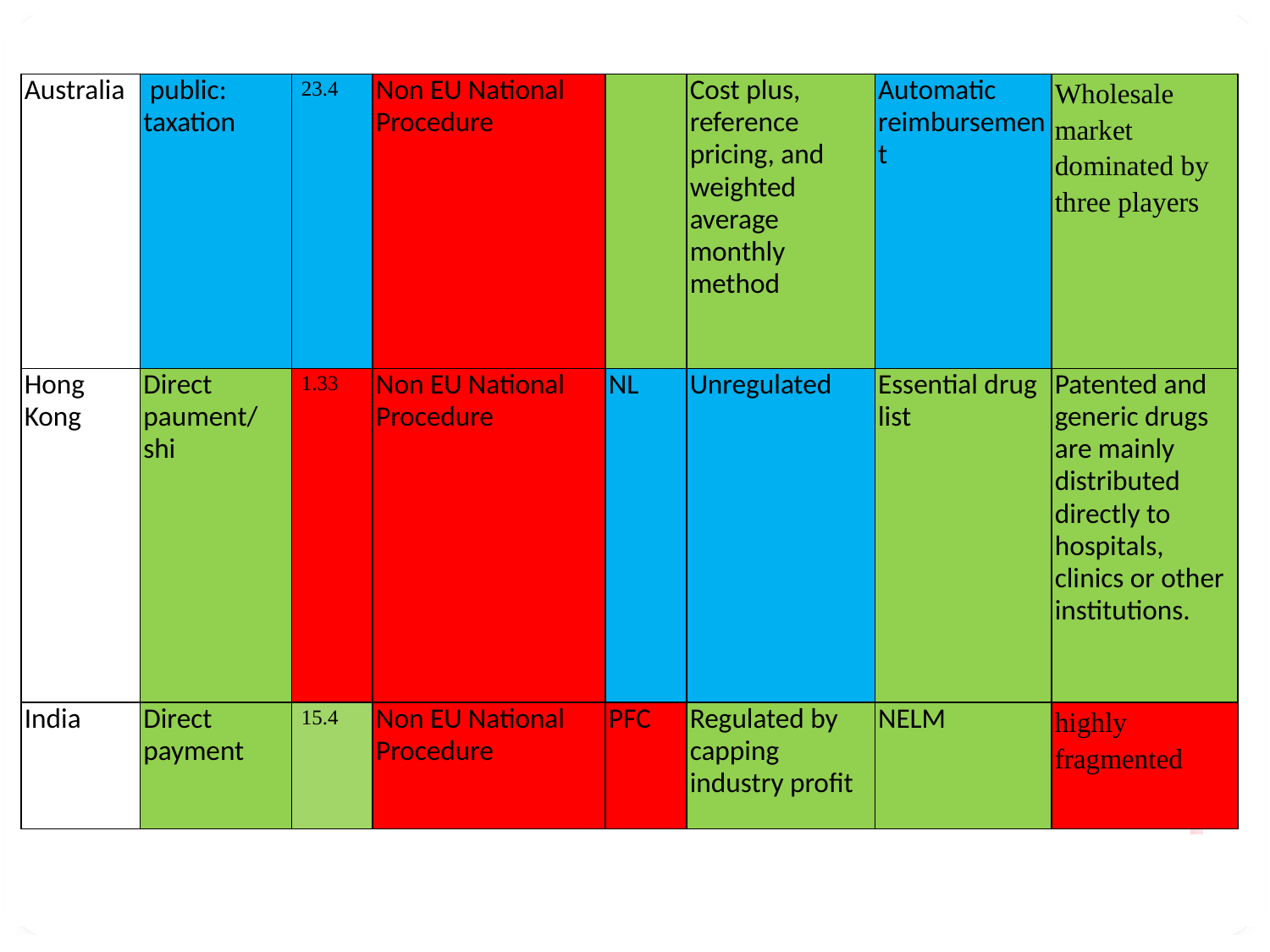

| Australia | public: taxation | 23.4 | Non EU National Procedure |  | Cost plus, reference pricing, and weighted average monthly method | Automatic reimbursement | Wholesale market dominated by three players |
| --- | --- | --- | --- | --- | --- | --- | --- |
| Hong Kong | Direct paument/ shi | 1.33 | Non EU National Procedure | NL | Unregulated | Essential drug list | Patented and generic drugs are mainly distributed directly to hospitals, clinics or other institutions. |
| India | Direct payment | 15.4 | Non EU National Procedure | PFC | Regulated by capping industry profit | NELM | highly fragmented |